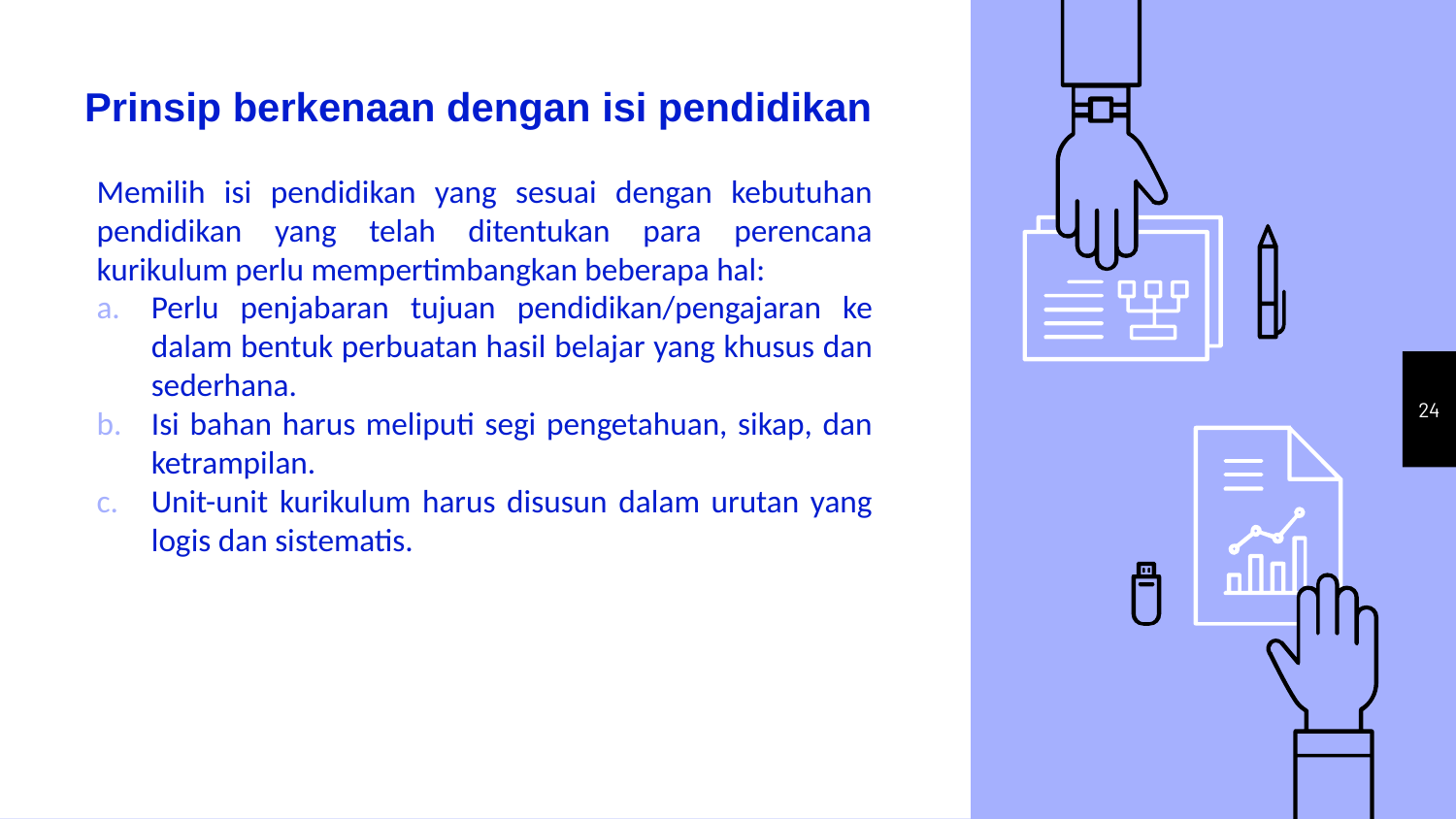

# Prinsip berkenaan dengan isi pendidikan
Memilih isi pendidikan yang sesuai dengan kebutuhan pendidikan yang telah ditentukan para perencana kurikulum perlu mempertimbangkan beberapa hal:
Perlu penjabaran tujuan pendidikan/pengajaran ke dalam bentuk perbuatan hasil belajar yang khusus dan sederhana.
Isi bahan harus meliputi segi pengetahuan, sikap, dan ketrampilan.
Unit-unit kurikulum harus disusun dalam urutan yang logis dan sistematis.
24